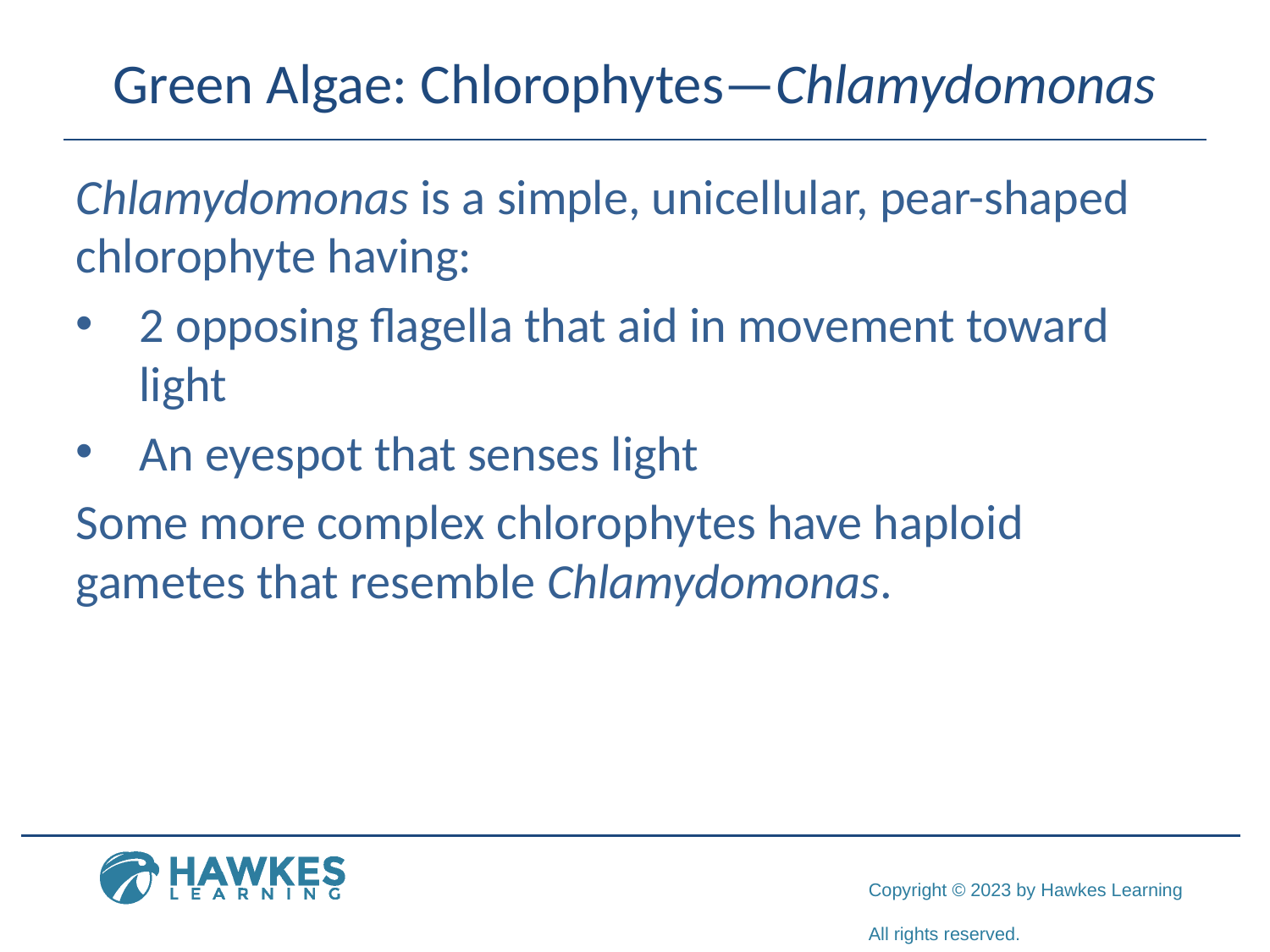

# Green Algae: Chlorophytes—Chlamydomonas
Chlamydomonas is a simple, unicellular, pear-shaped chlorophyte having:
2 opposing flagella that aid in movement toward light
An eyespot that senses light
Some more complex chlorophytes have haploid gametes that resemble Chlamydomonas.